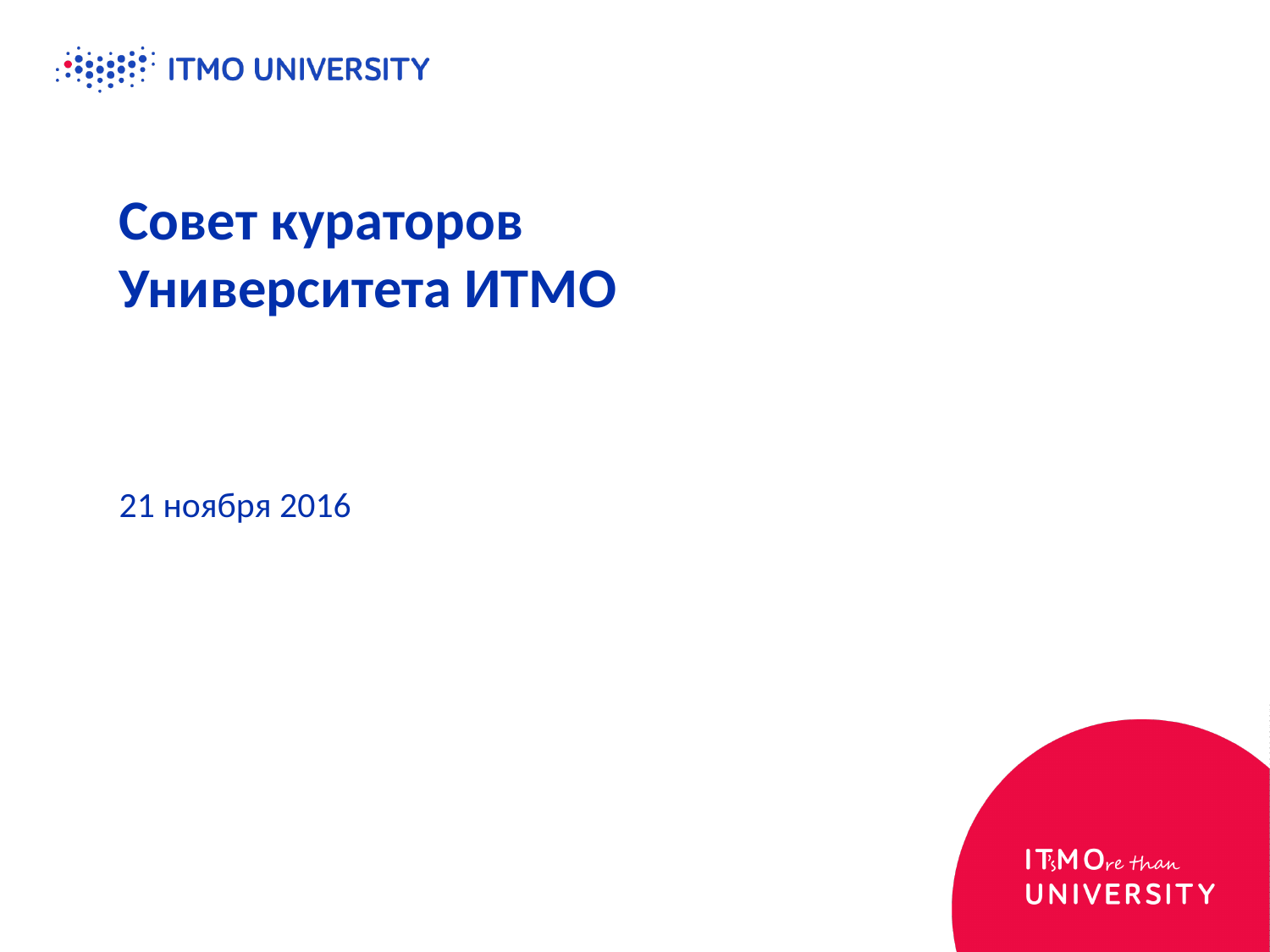

# Совет кураторов Университета ИТМО
21 ноября 2016